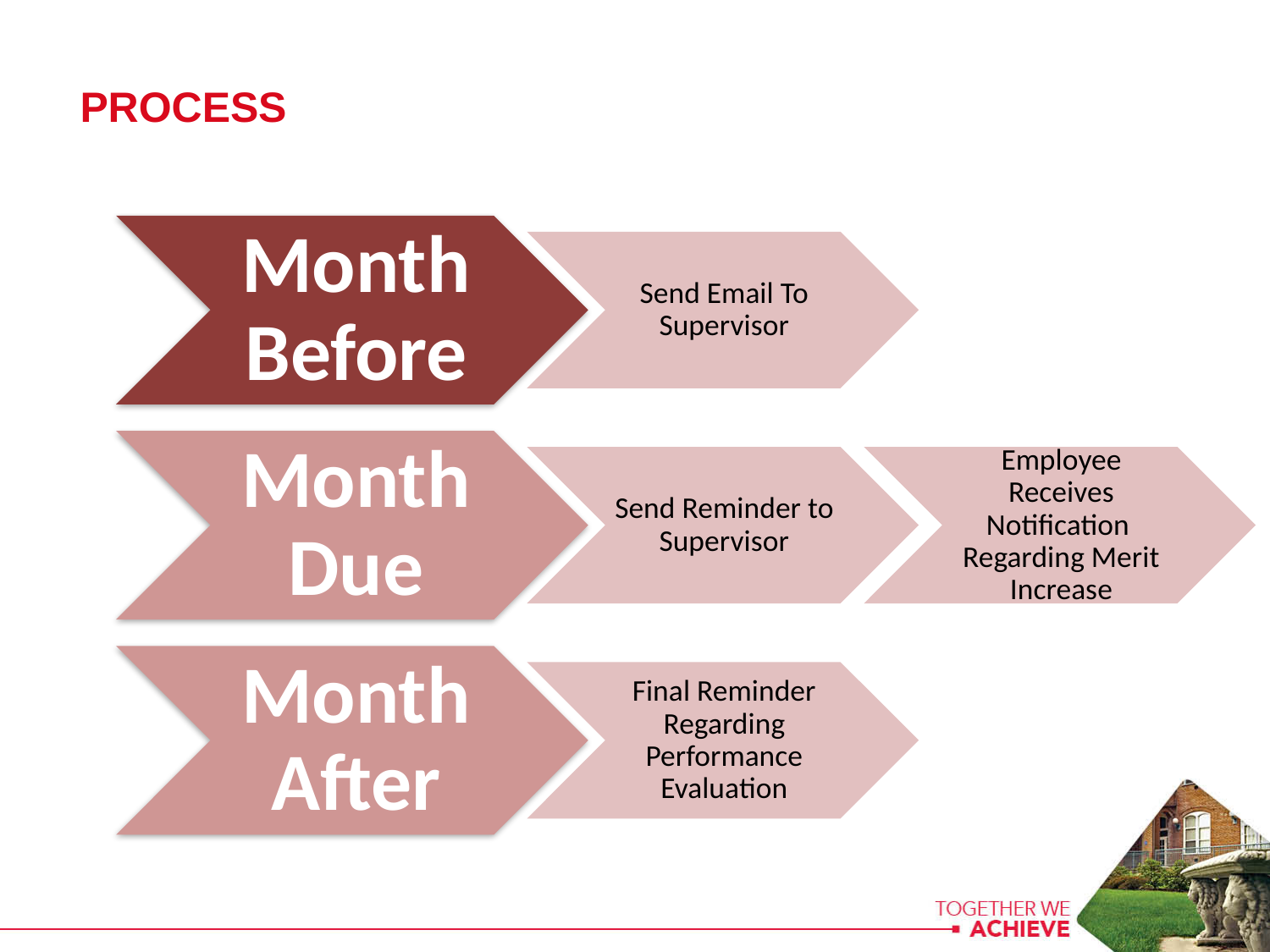

PROCESS

Month Before
Send Email To Supervisor
Month Due
Send Reminder to Supervisor
Employee Receives Notification  Regarding Merit Increase
Month After
Final Reminder Regarding Performance Evaluation